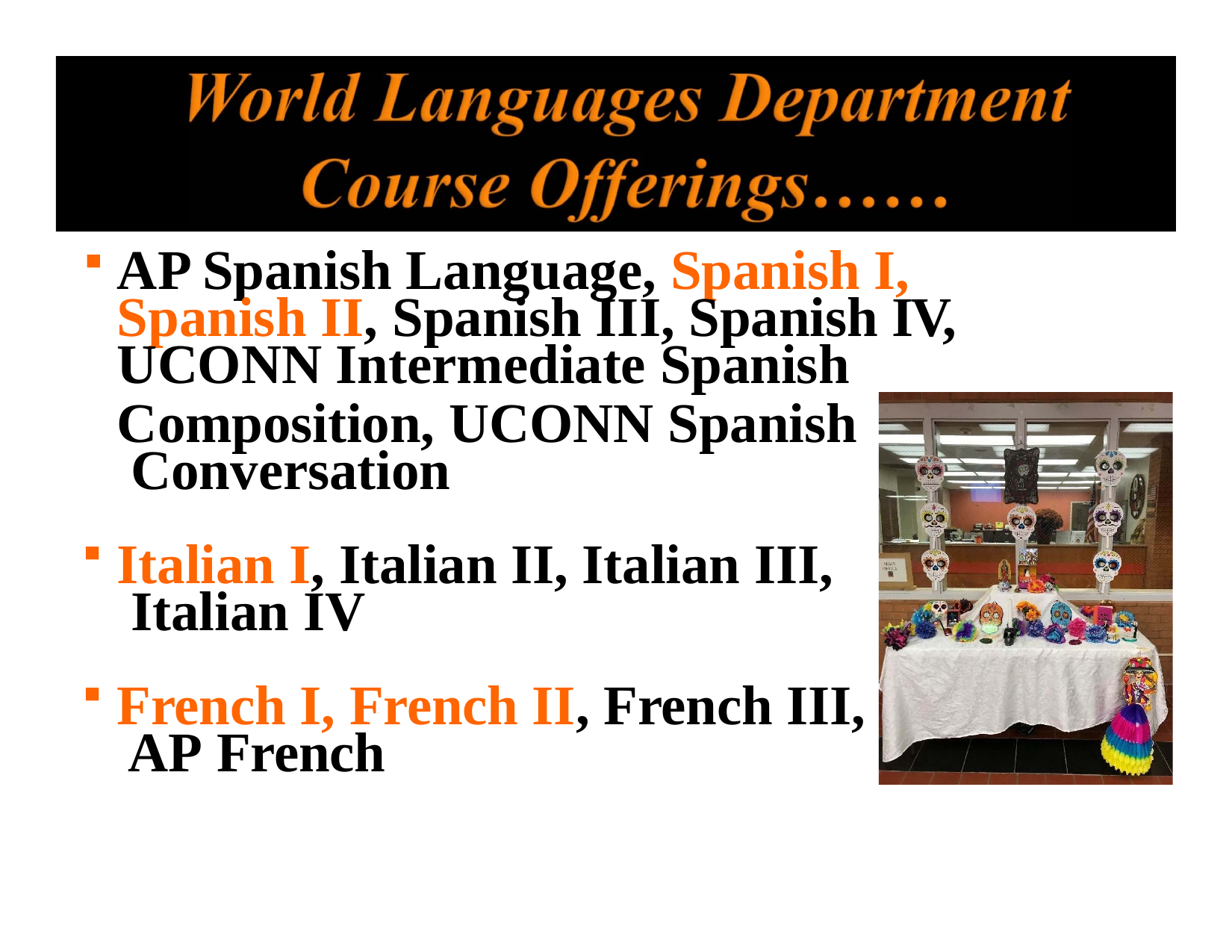

AP Spanish Language, Spanish I,
Spanish II, Spanish III, Spanish IV,
UCONN Intermediate Spanish
Composition, UCONN Spanish  Conversation
Italian I, Italian II, Italian III,  Italian IV
French I, French II, French III,  AP French